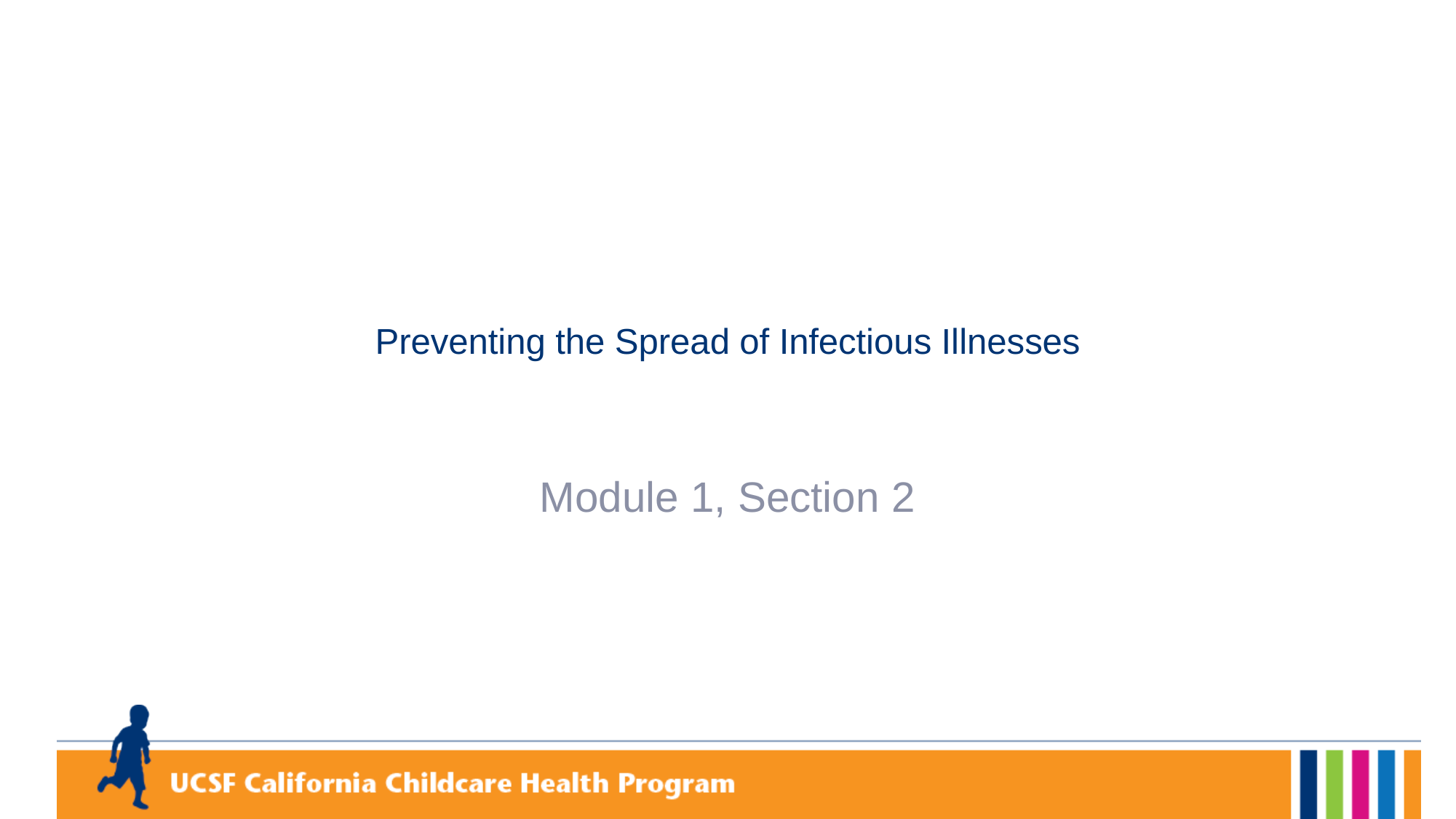

# Preventing the Spread of Infectious Illnesses
Module 1, Section 2